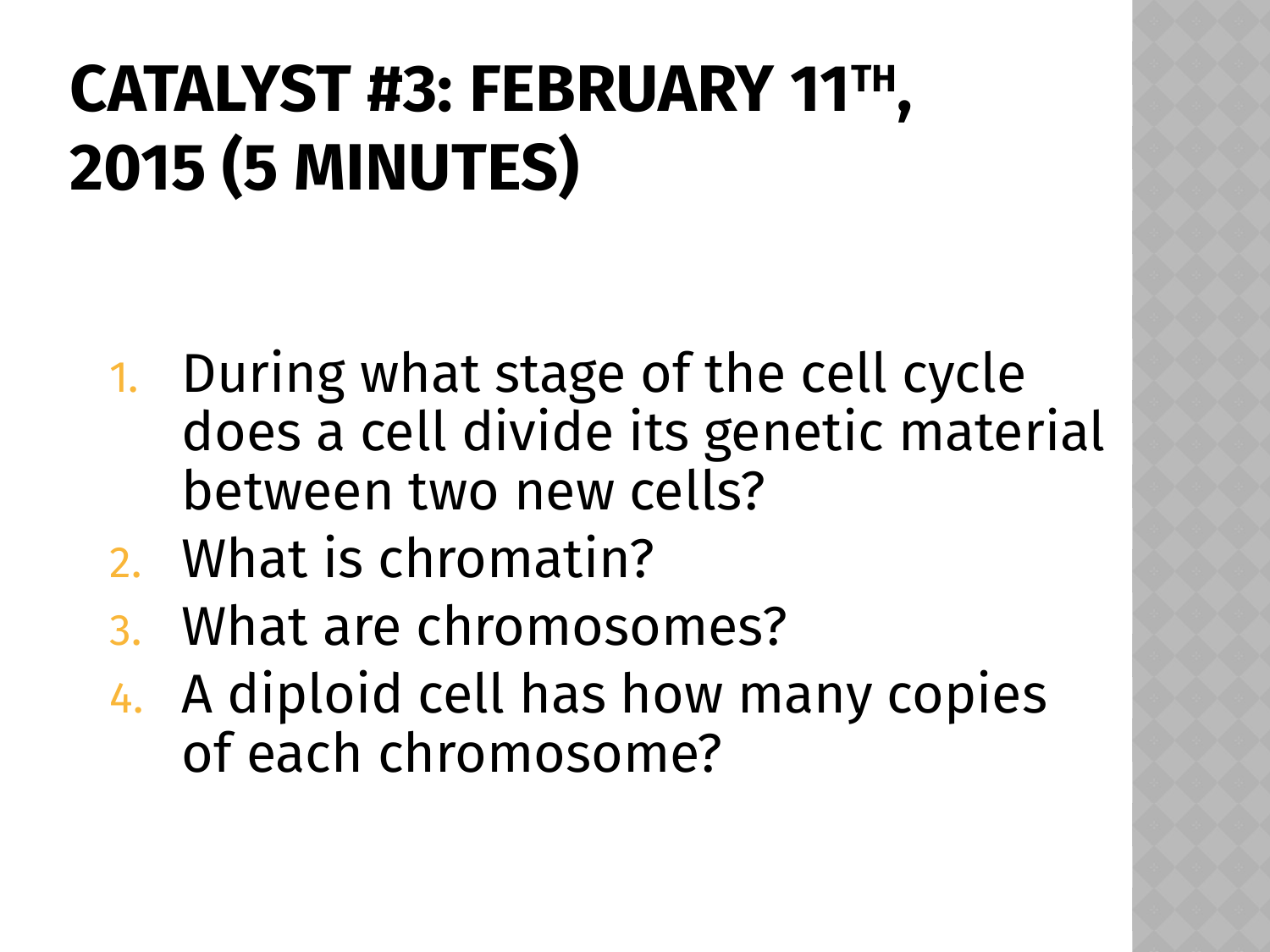

# Catalyst #3: February 11th, 2015 (5 minutes)
During what stage of the cell cycle does a cell divide its genetic material between two new cells?
What is chromatin?
What are chromosomes?
A diploid cell has how many copies of each chromosome?